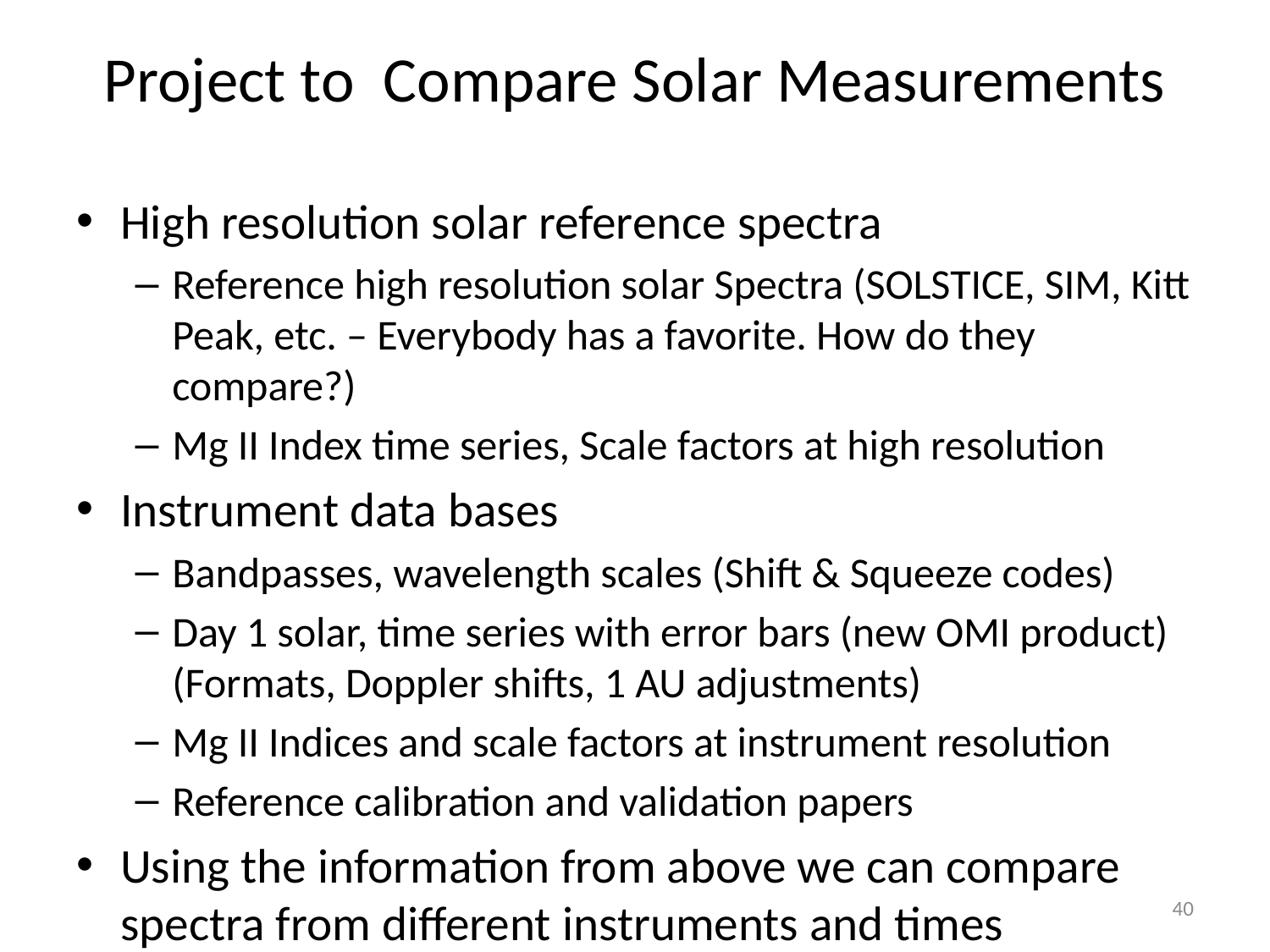

# Project to  Compare Solar Measurements
High resolution solar reference spectra
Reference high resolution solar Spectra (SOLSTICE, SIM, Kitt Peak, etc. – Everybody has a favorite. How do they compare?)
Mg II Index time series, Scale factors at high resolution
Instrument data bases
Bandpasses, wavelength scales (Shift & Squeeze codes)
Day 1 solar, time series with error bars (new OMI product) (Formats, Doppler shifts, 1 AU adjustments)
Mg II Indices and scale factors at instrument resolution
Reference calibration and validation papers
Using the information from above we can compare spectra from different instruments and times

40